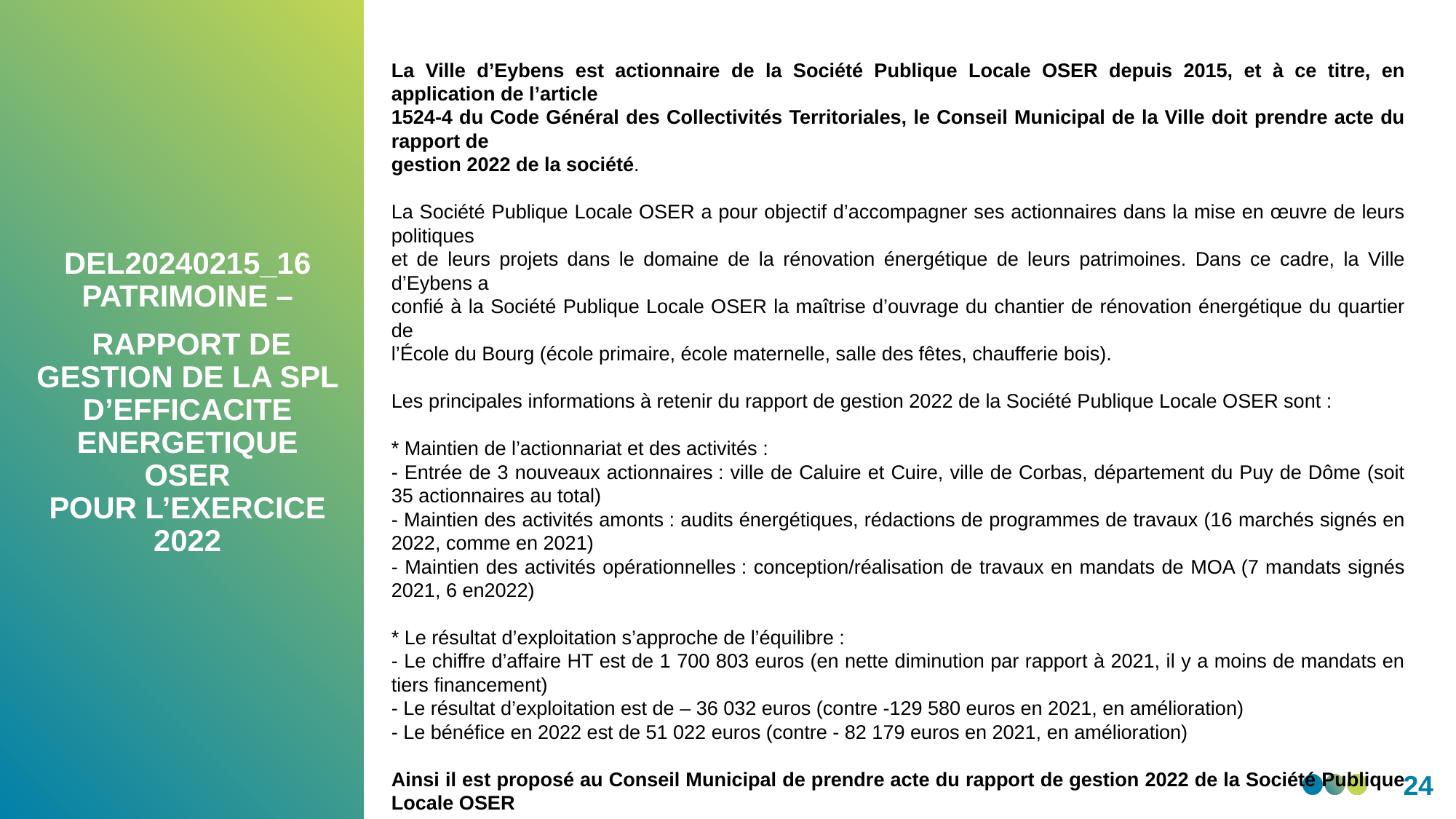

La Ville d’Eybens est actionnaire de la Société Publique Locale OSER depuis 2015, et à ce titre, en application de l’article
1524-4 du Code Général des Collectivités Territoriales, le Conseil Municipal de la Ville doit prendre acte du rapport de
gestion 2022 de la société.

La Société Publique Locale OSER a pour objectif d’accompagner ses actionnaires dans la mise en œuvre de leurs politiques
et de leurs projets dans le domaine de la rénovation énergétique de leurs patrimoines. Dans ce cadre, la Ville d’Eybens a
confié à la Société Publique Locale OSER la maîtrise d’ouvrage du chantier de rénovation énergétique du quartier de
l’École du Bourg (école primaire, école maternelle, salle des fêtes, chaufferie bois).

Les principales informations à retenir du rapport de gestion 2022 de la Société Publique Locale OSER sont :

* Maintien de l’actionnariat et des activités :
- Entrée de 3 nouveaux actionnaires : ville de Caluire et Cuire, ville de Corbas, département du Puy de Dôme (soit 35 actionnaires au total)
- Maintien des activités amonts : audits énergétiques, rédactions de programmes de travaux (16 marchés signés en 2022, comme en 2021)
- Maintien des activités opérationnelles : conception/réalisation de travaux en mandats de MOA (7 mandats signés 2021, 6 en2022)

* Le résultat d’exploitation s’approche de l’équilibre :
- Le chiffre d’affaire HT est de 1 700 803 euros (en nette diminution par rapport à 2021, il y a moins de mandats en tiers financement)
- Le résultat d’exploitation est de – 36 032 euros (contre -129 580 euros en 2021, en amélioration)
- Le bénéfice en 2022 est de 51 022 euros (contre - 82 179 euros en 2021, en amélioration)

Ainsi il est proposé au Conseil Municipal de prendre acte du rapport de gestion 2022 de la Société Publique Locale OSER
(le rapport vous a été fourni en annexe)
DEL20240215_16 PATRIMOINE –
 RAPPORT DE GESTION DE LA SPL D’EFFICACITE ENERGETIQUE OSER POUR L’EXERCICE 2022